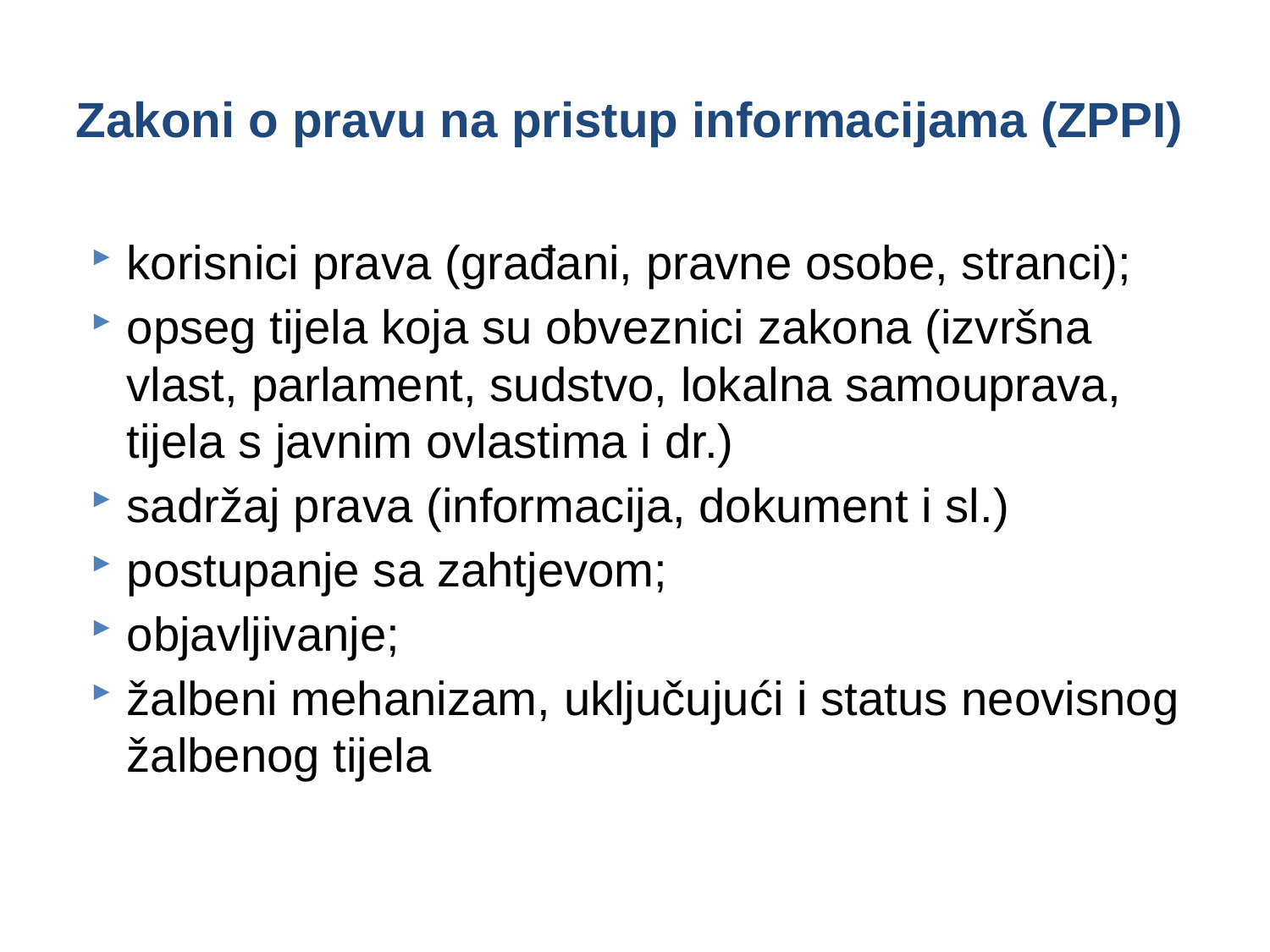

# Zakoni o pravu na pristup informacijama (ZPPI)
korisnici prava (građani, pravne osobe, stranci);
opseg tijela koja su obveznici zakona (izvršna vlast, parlament, sudstvo, lokalna samouprava, tijela s javnim ovlastima i dr.)
sadržaj prava (informacija, dokument i sl.)
postupanje sa zahtjevom;
objavljivanje;
žalbeni mehanizam, uključujući i status neovisnog žalbenog tijela